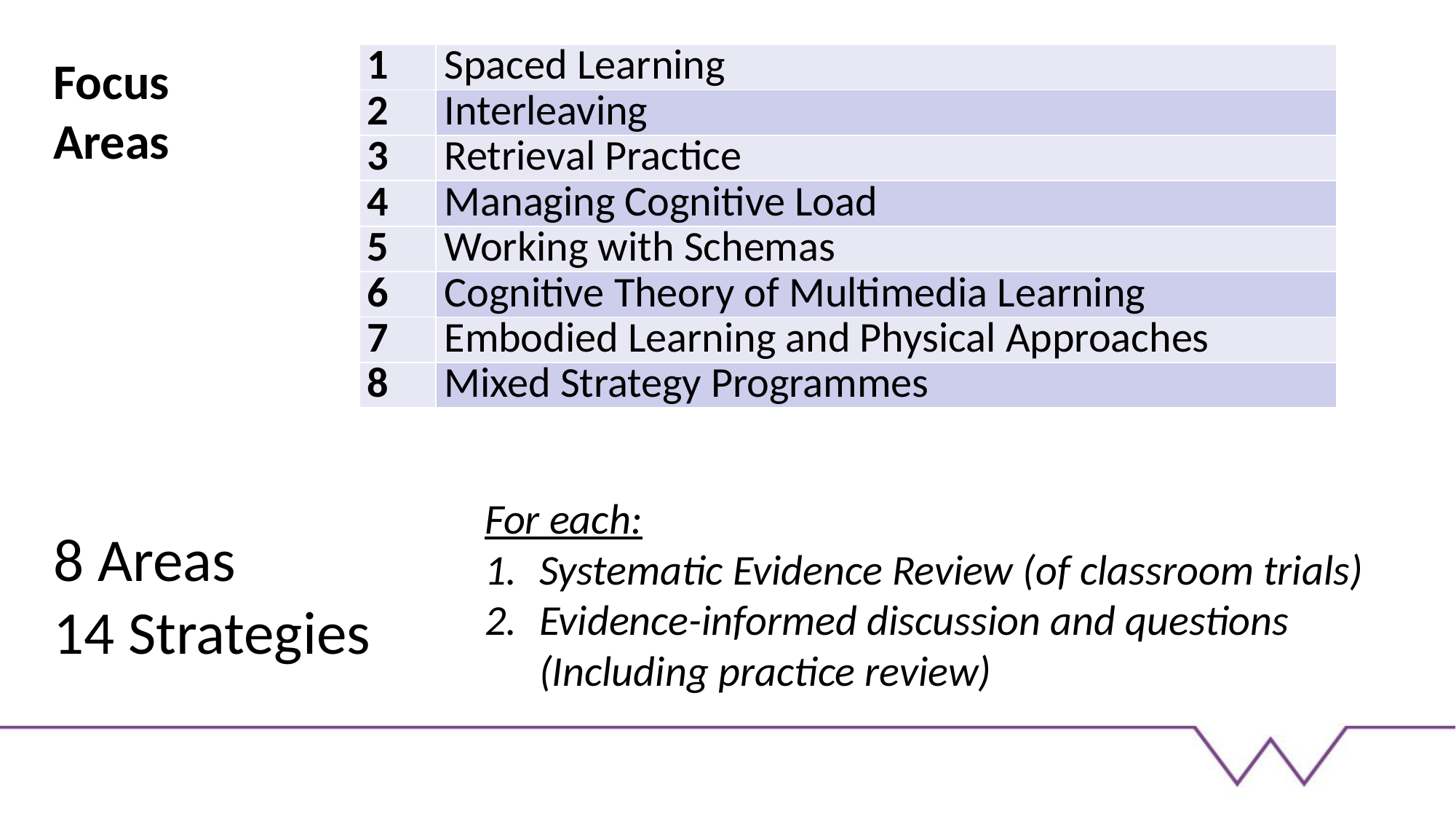

Focus Areas
| 1 | Spaced Learning |
| --- | --- |
| 2 | Interleaving |
| 3 | Retrieval Practice |
| 4 | Managing Cognitive Load |
| 5 | Working with Schemas |
| 6 | Cognitive Theory of Multimedia Learning |
| 7 | Embodied Learning and Physical Approaches |
| 8 | Mixed Strategy Programmes |
For each:
Systematic Evidence Review (of classroom trials)
Evidence-informed discussion and questions
(Including practice review)
8 Areas
14 Strategies